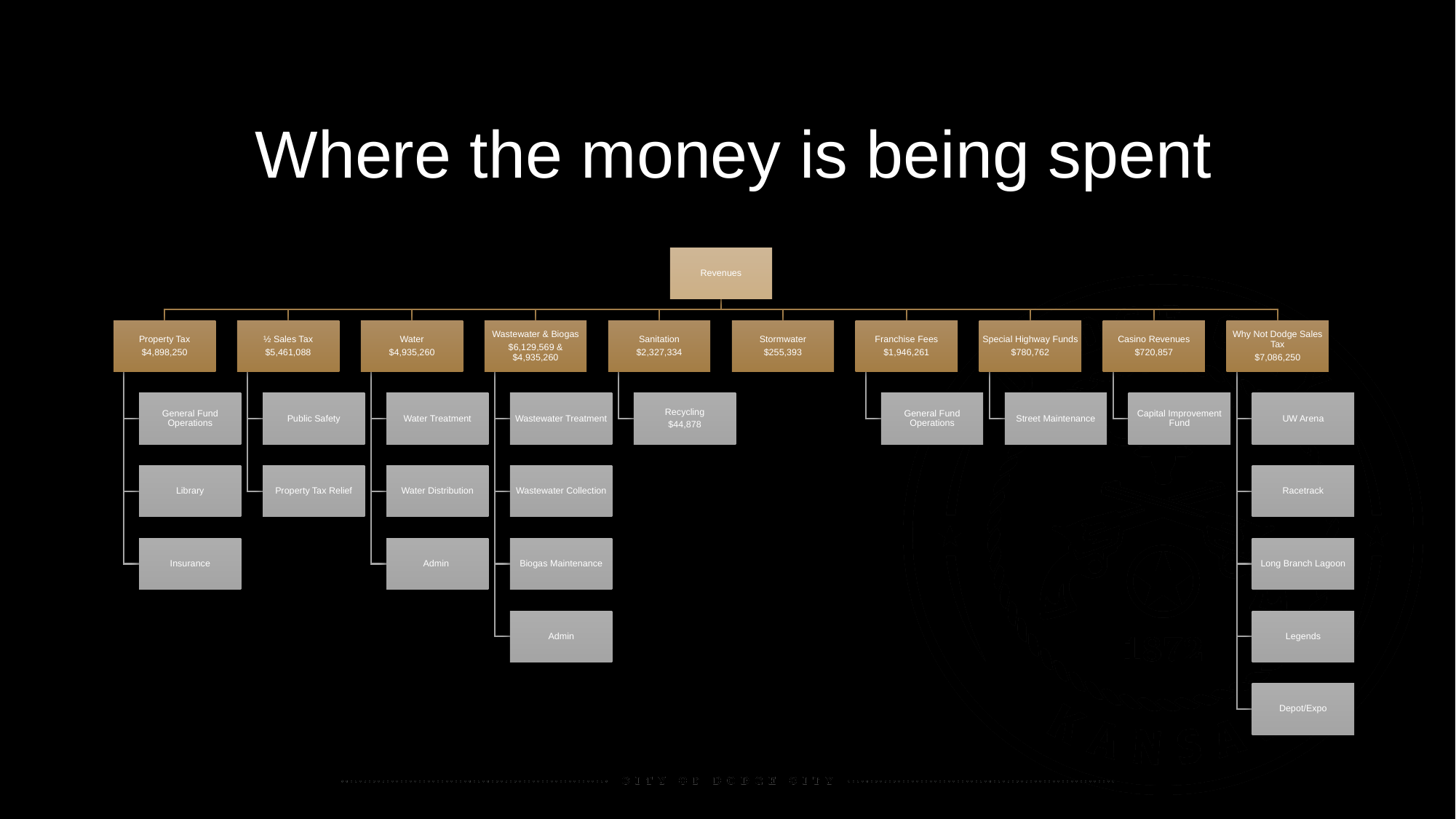

# Where the money is being spent
Revenues
Property Tax
$4,898,250
General Fund Operations
Library
Insurance
½ Sales Tax
$5,461,088
Public Safety
Property Tax Relief
Water
$4,935,260
Water Treatment
Water Distribution
Admin
Wastewater & Biogas
$6,129,569 & $4,935,260
Wastewater Treatment
Wastewater Collection
Biogas Maintenance
Admin
Sanitation
$2,327,334
Recycling
$44,878
Stormwater
$255,393
Franchise Fees
$1,946,261
General Fund Operations
Special Highway Funds
$780,762
Street Maintenance
Casino Revenues
$720,857
Capital Improvement Fund
Why Not Dodge Sales Tax
$7,086,250
UW Arena
Racetrack
Long Branch Lagoon
Legends
Depot/Expo